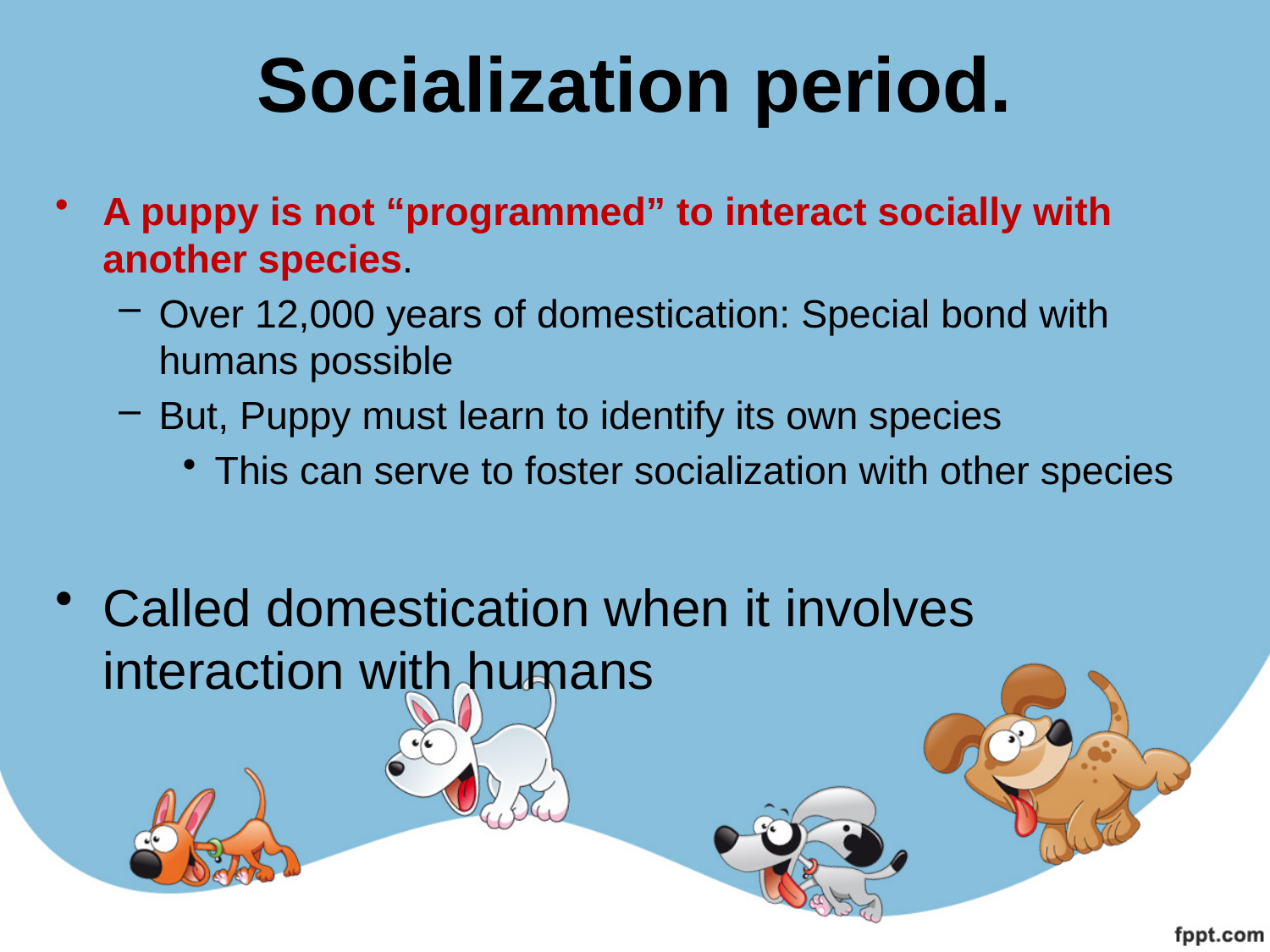

# Socialization period.
A puppy is not “programmed” to interact socially with another species.
Over 12,000 years of domestication: Special bond with humans possible
But, Puppy must learn to identify its own species
This can serve to foster socialization with other species

Called domestication when it involves interaction with humans